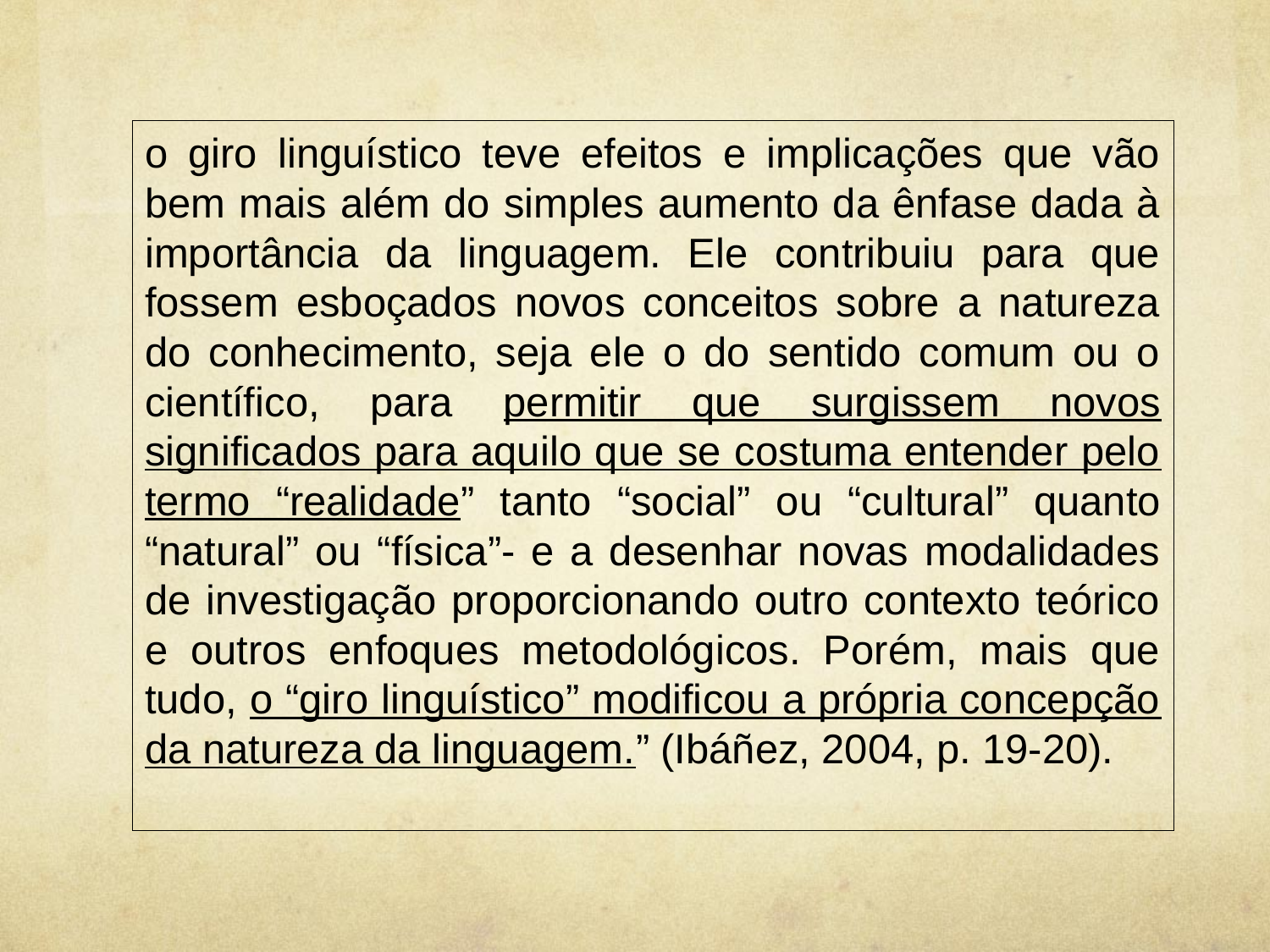

o giro linguístico teve efeitos e implicações que vão bem mais além do simples aumento da ênfase dada à importância da linguagem. Ele contribuiu para que fossem esboçados novos conceitos sobre a natureza do conhecimento, seja ele o do sentido comum ou o científico, para permitir que surgissem novos significados para aquilo que se costuma entender pelo termo “realidade” tanto “social” ou “cultural” quanto “natural” ou “física”- e a desenhar novas modalidades de investigação proporcionando outro contexto teórico e outros enfoques metodológicos. Porém, mais que tudo, o “giro linguístico” modificou a própria concepção da natureza da linguagem.” (Ibáñez, 2004, p. 19-20).